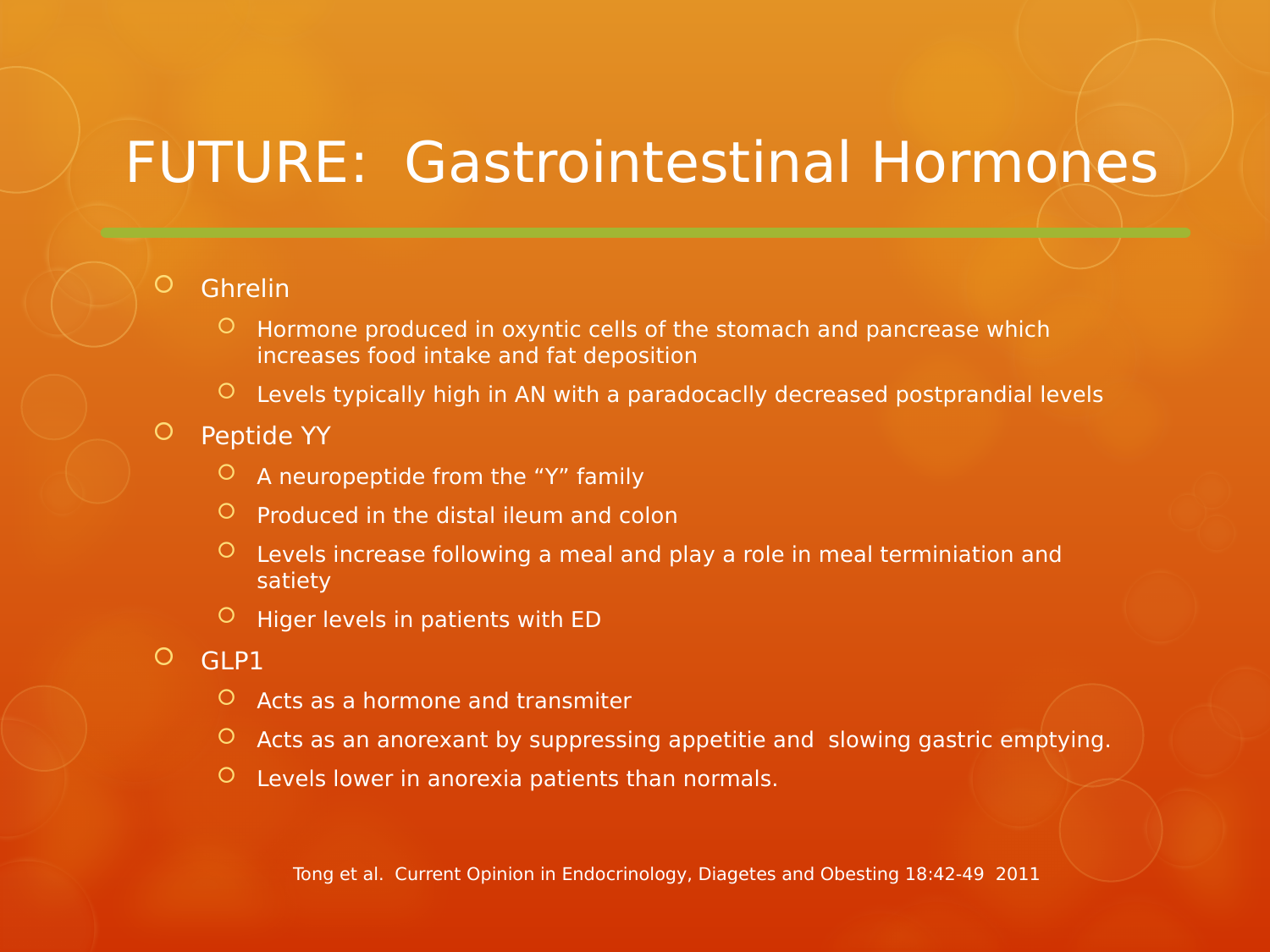

# FUTURE:  Gastrointestinal Hormones
Ghrelin
Hormone produced in oxyntic cells of the stomach and pancrease which increases food intake and fat deposition
Levels typically high in AN with a paradocaclly decreased postprandial levels
Peptide YY
A neuropeptide from the “Y” family
Produced in the distal ileum and colon
Levels increase following a meal and play a role in meal terminiation and satiety
Higer levels in patients with ED
GLP1
Acts as a hormone and transmiter
Acts as an anorexant by suppressing appetitie and  slowing gastric emptying.
Levels lower in anorexia patients than normals.
Tong et al.  Current Opinion in Endocrinology, Diagetes and Obesting 18:42-49  2011